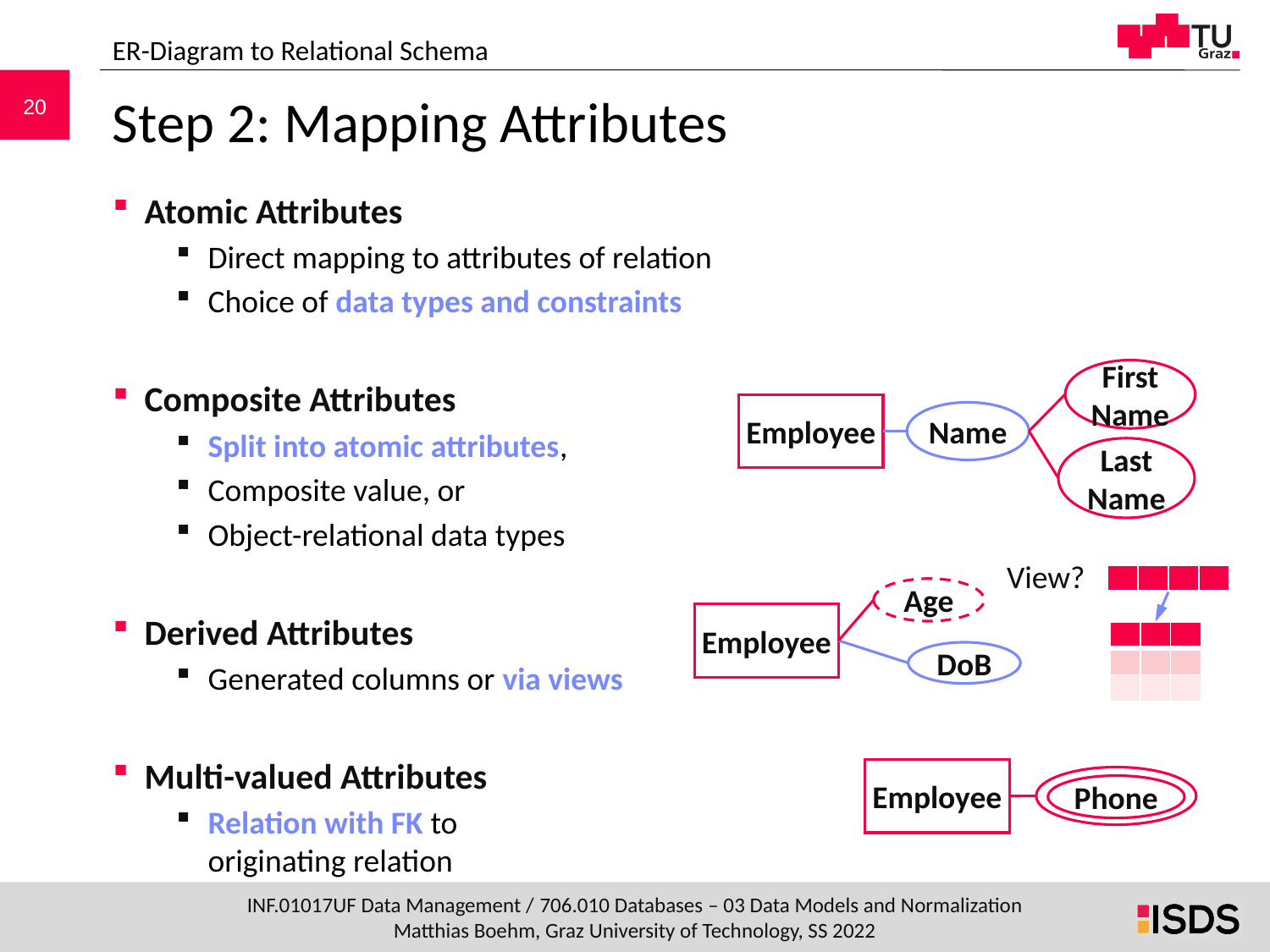

ER-Diagram to Relational Schema
# Step 2: Mapping Attributes
Atomic Attributes
Direct mapping to attributes of relation
Choice of data types and constraints

Composite Attributes
Split into atomic attributes,
Composite value, or
Object-relational data types

Derived Attributes
Generated columns or via views

Multi-valued Attributes
Relation with FK to
originating relation

First Name
Employee
Name
Last Name
View?
|  |  |  |  |
| --- | --- | --- | --- |
Age
Employee
DoB
|  |  |  |
| --- | --- | --- |
|  |  |  |
|  |  |  |
Employee

Phone